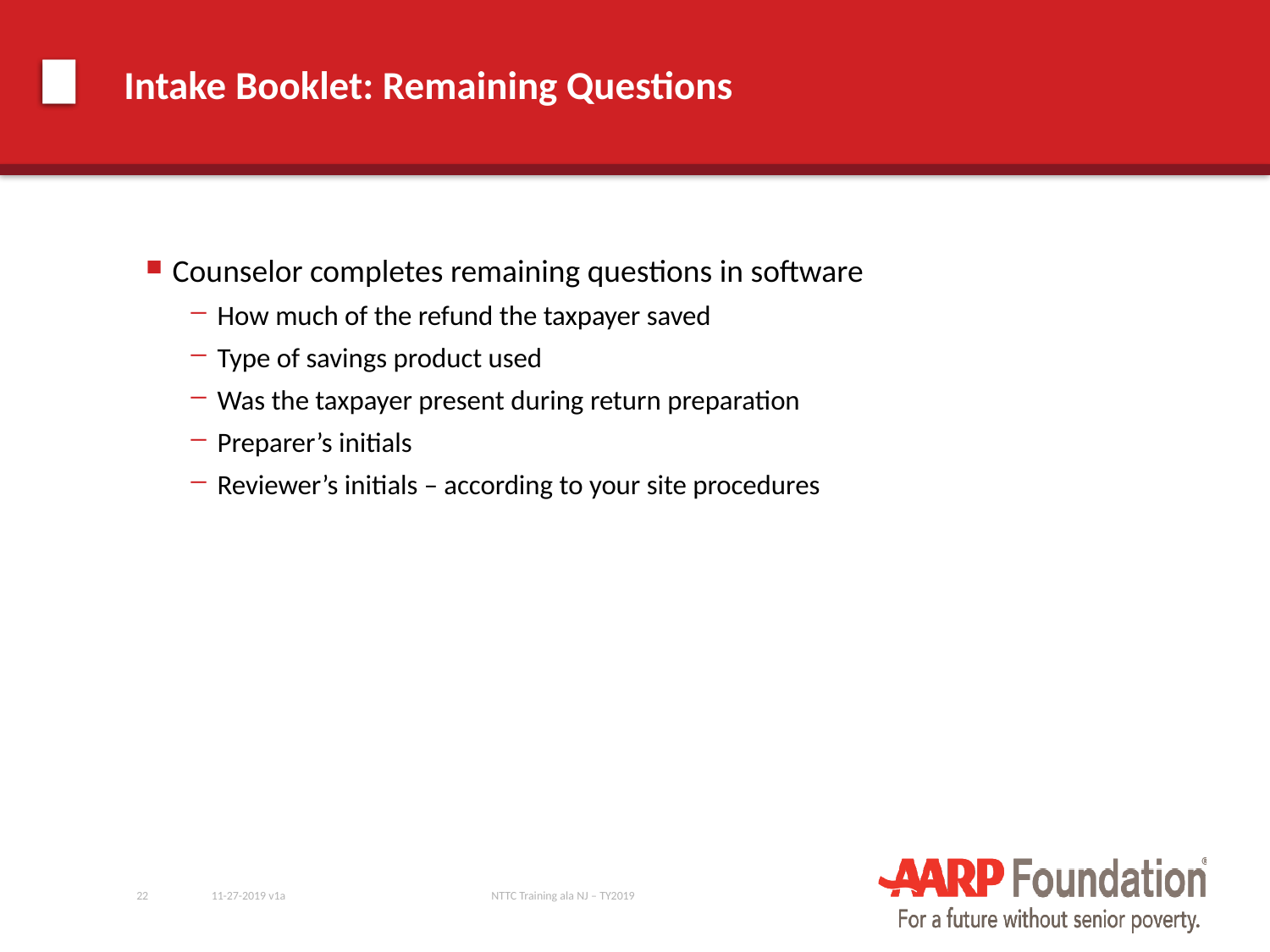

# Intake Booklet: Remaining Questions
Counselor completes remaining questions in software
How much of the refund the taxpayer saved
Type of savings product used
Was the taxpayer present during return preparation
Preparer’s initials
Reviewer’s initials – according to your site procedures

22
11-27-2019 v1a
NTTC Training ala NJ – TY2019